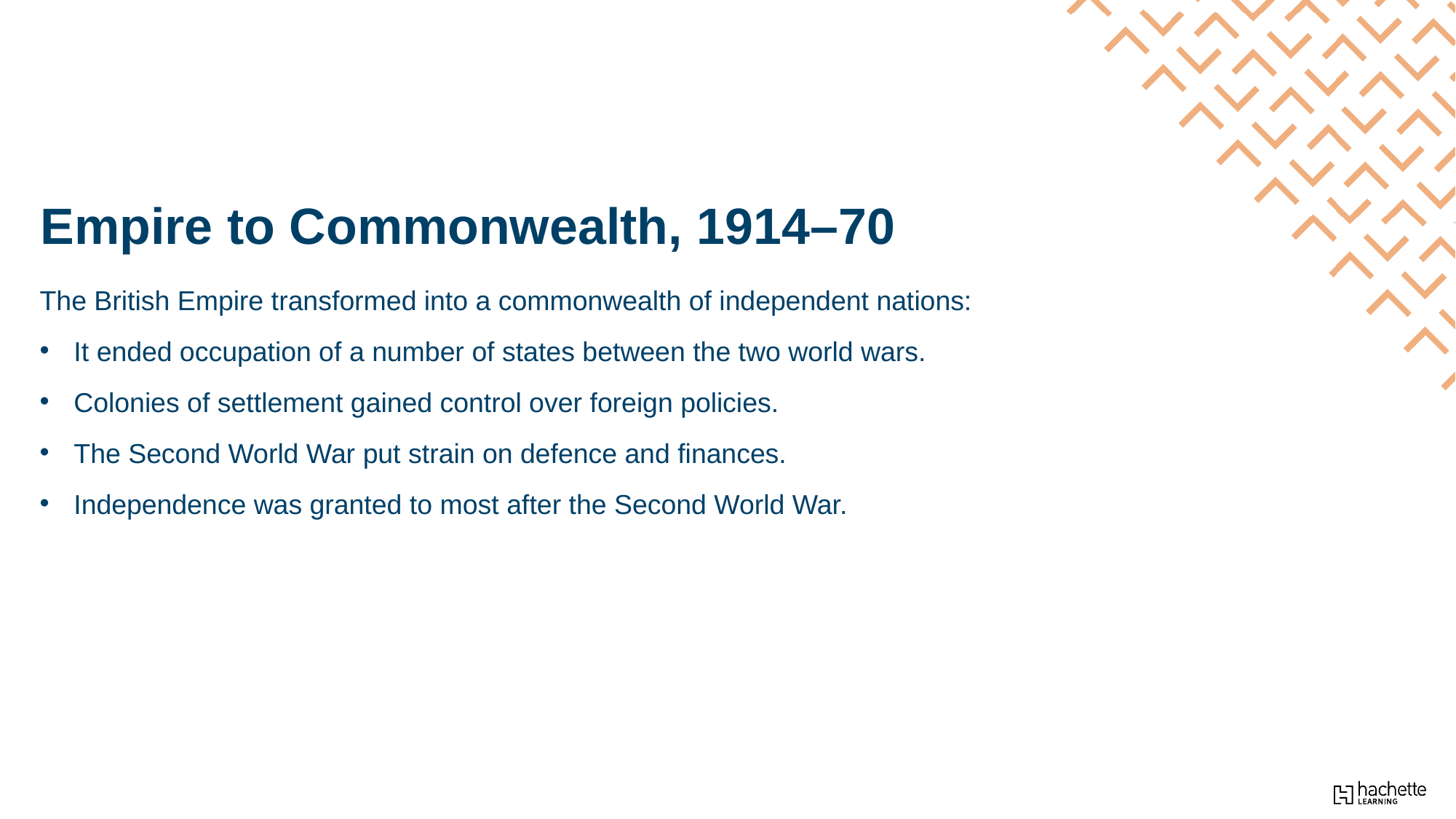

Empire to Commonwealth, 1914–70
The British Empire transformed into a commonwealth of independent nations:
It ended occupation of a number of states between the two world wars.
Colonies of settlement gained control over foreign policies.
The Second World War put strain on defence and finances.
Independence was granted to most after the Second World War.